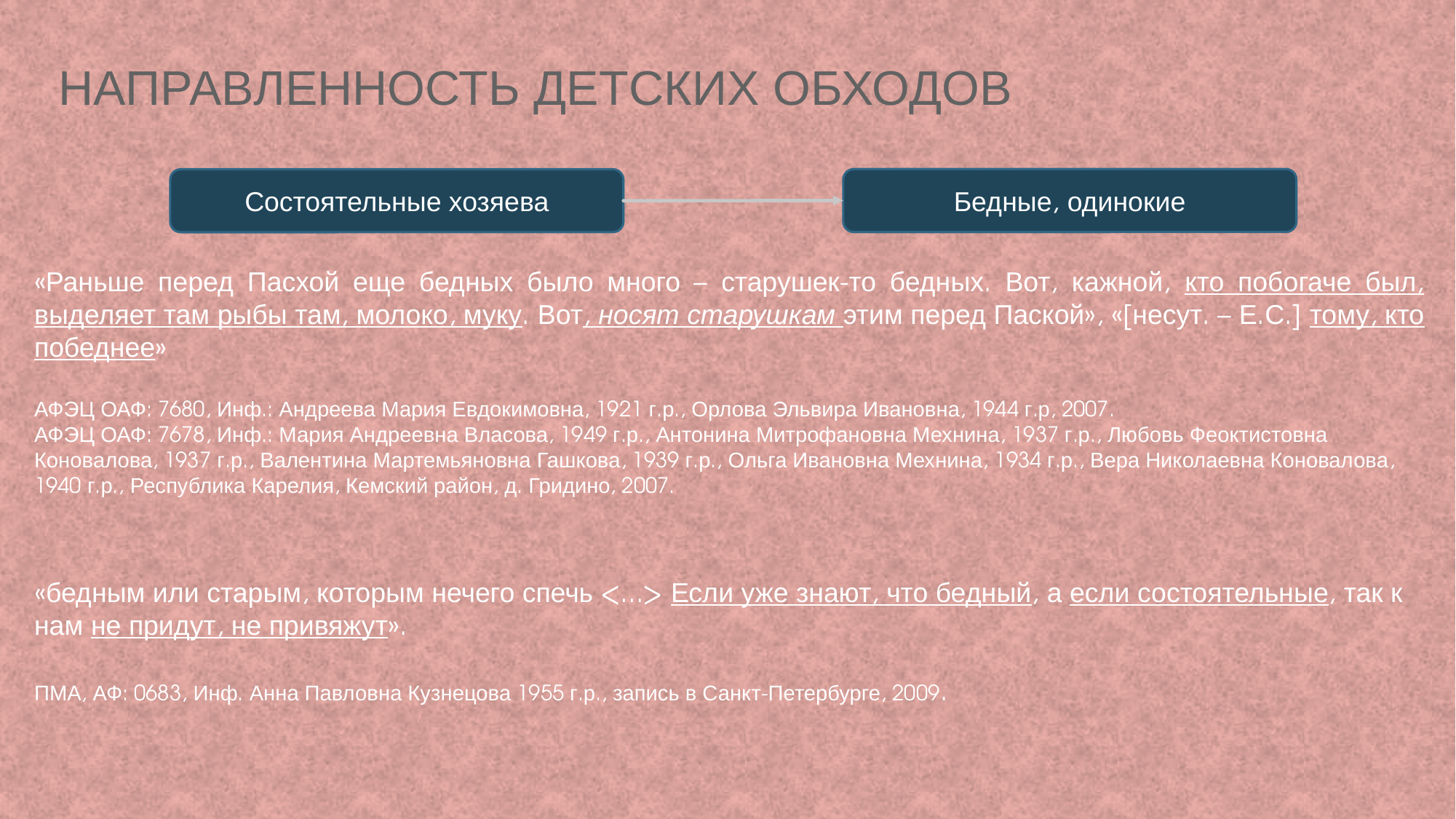

# Направленность детских обходов
Бедные, одинокие
Состоятельные хозяева
«Раньше перед Пасхой еще бедных было много – старушек-то бедных. Вот, кажной, кто побогаче был, выделяет там рыбы там, молоко, муку. Вот, носят старушкам этим перед Паской», «[несут. – Е.С.] тому, кто победнее»

АФЭЦ ОАФ: 7680, Инф.: Андреева Мария Евдокимовна, 1921 г.р., Орлова Эльвира Ивановна, 1944 г.р, 2007.
АФЭЦ ОАФ: 7678, Инф.: Мария Андреевна Власова, 1949 г.р., Антонина Митрофановна Мехнина, 1937 г.р., Любовь Феоктистовна Коновалова, 1937 г.р., Валентина Мартемьяновна Гашкова, 1939 г.р., Ольга Ивановна Мехнина, 1934 г.р., Вера Николаевна Коновалова, 1940 г.р., Республика Карелия, Кемский район, д. Гридино, 2007.

«бедным или старым, которым нечего спечь <…> Если уже знают, что бедный, а если состоятельные, так к нам не придут, не привяжут».

ПМА, АФ: 0683, Инф. Анна Павловна Кузнецова 1955 г.р., запись в Санкт-Петербурге, 2009.